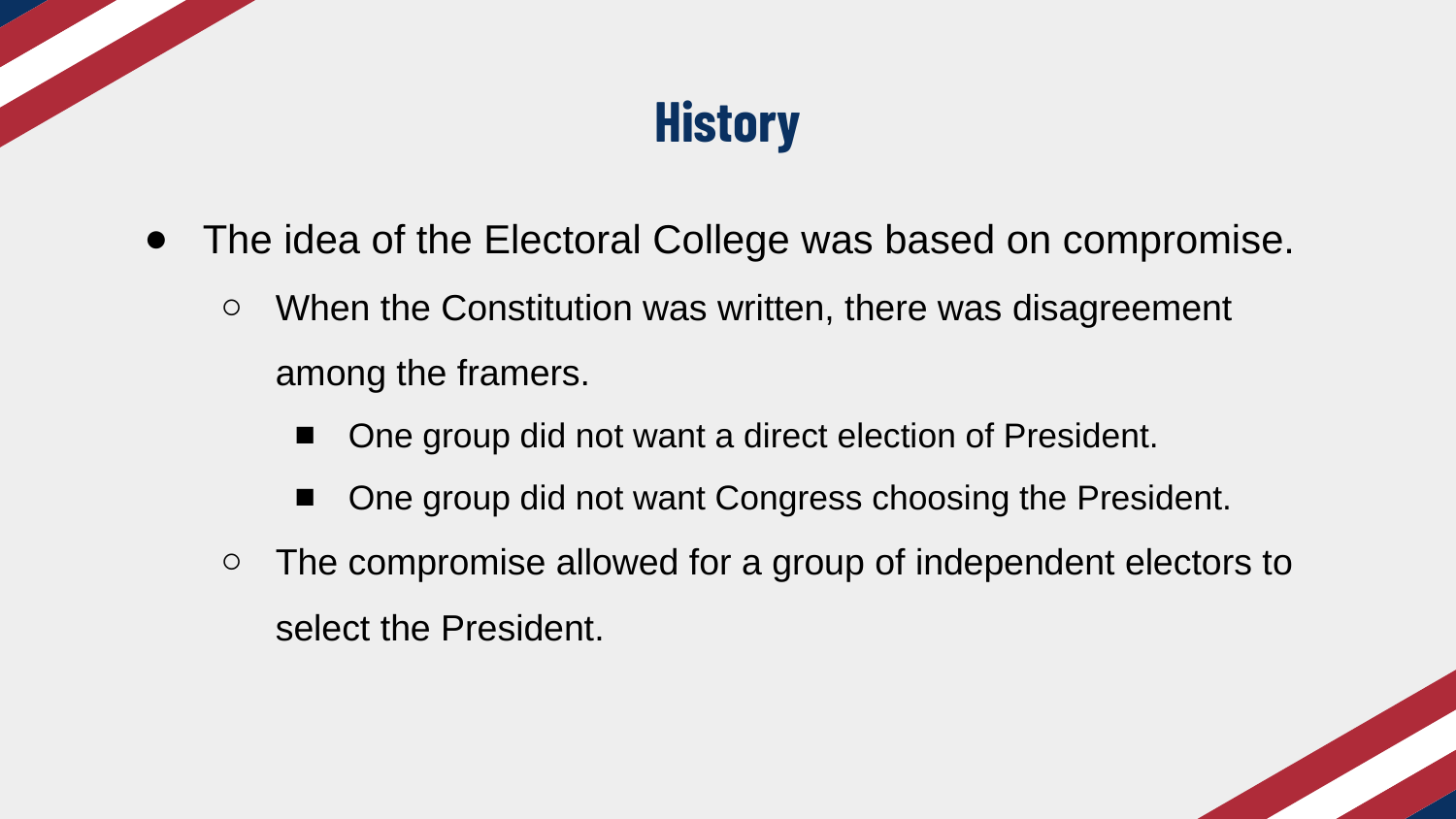

# History
The idea of the Electoral College was based on compromise.
When the Constitution was written, there was disagreement among the framers.
One group did not want a direct election of President.
One group did not want Congress choosing the President.
The compromise allowed for a group of independent electors to select the President.